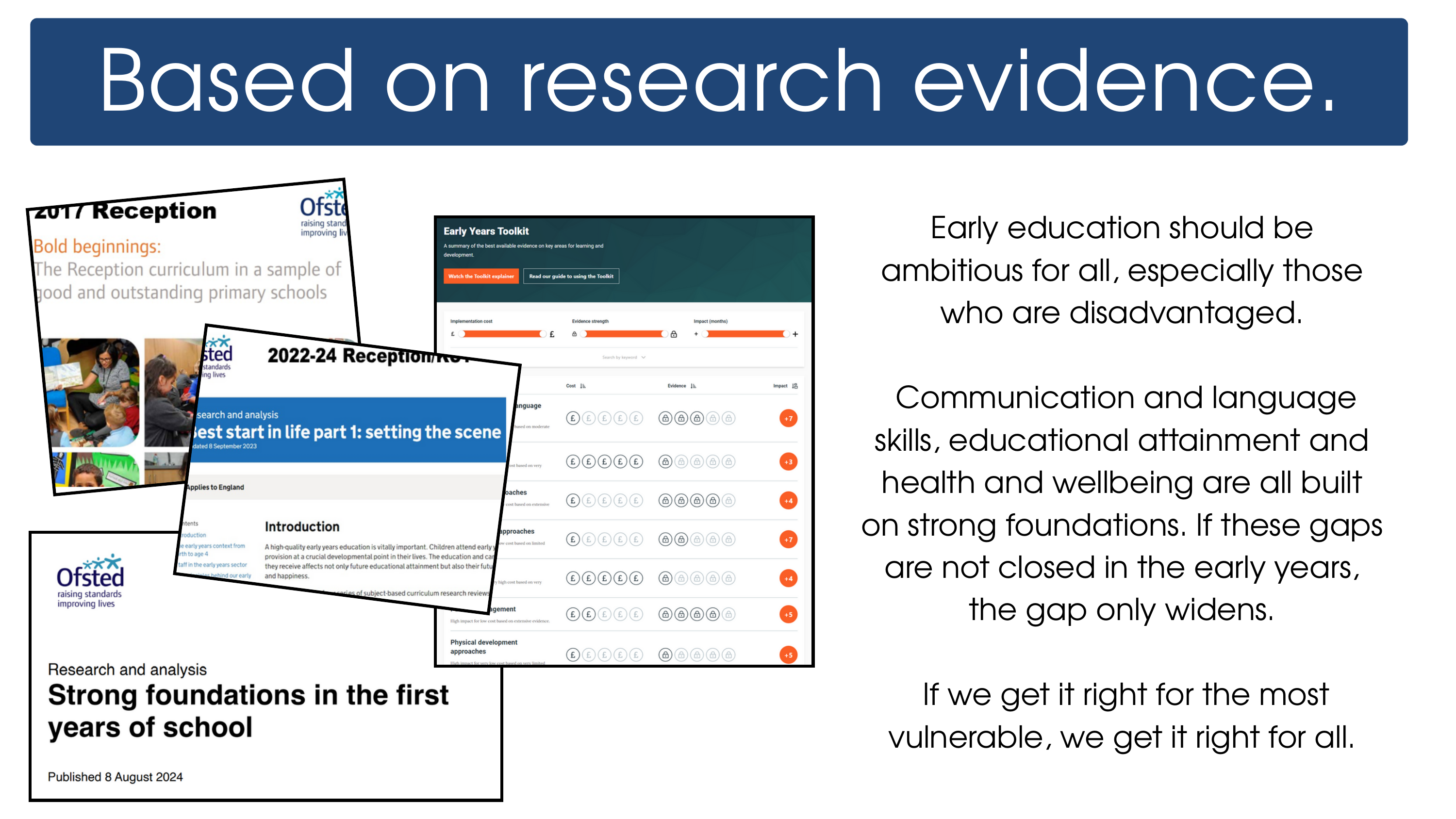

Based on research evidence.

Early education should be ambitious for all, especially those who are disadvantaged.

 Communication and language skills, educational attainment and health and wellbeing are all built on strong foundations. If these gaps are not closed in the early years, the gap only widens.

 If we get it right for the most vulnerable, we get it right for all.